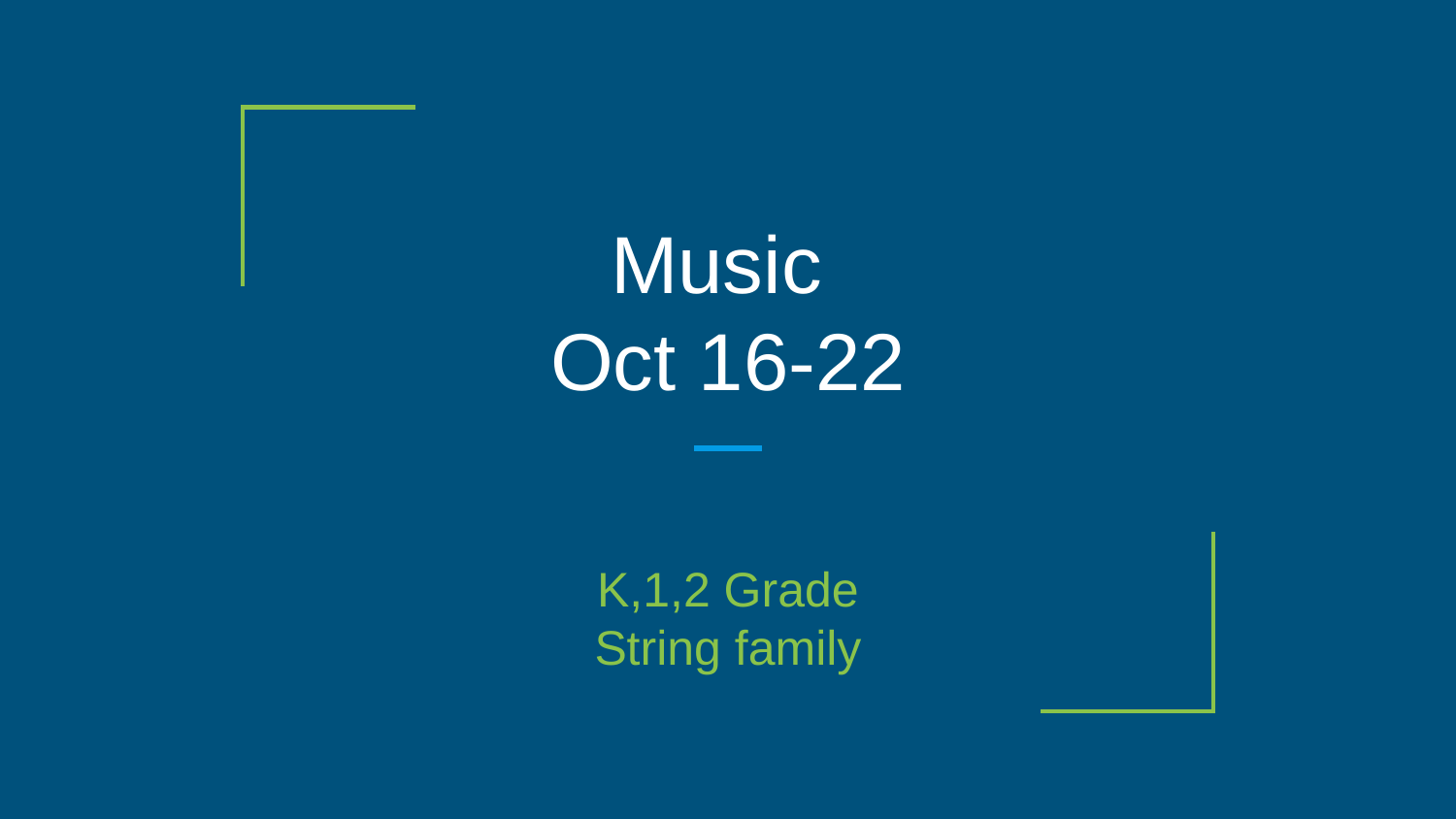

# Music
Oct 16-22

K,1,2 Grade
String family